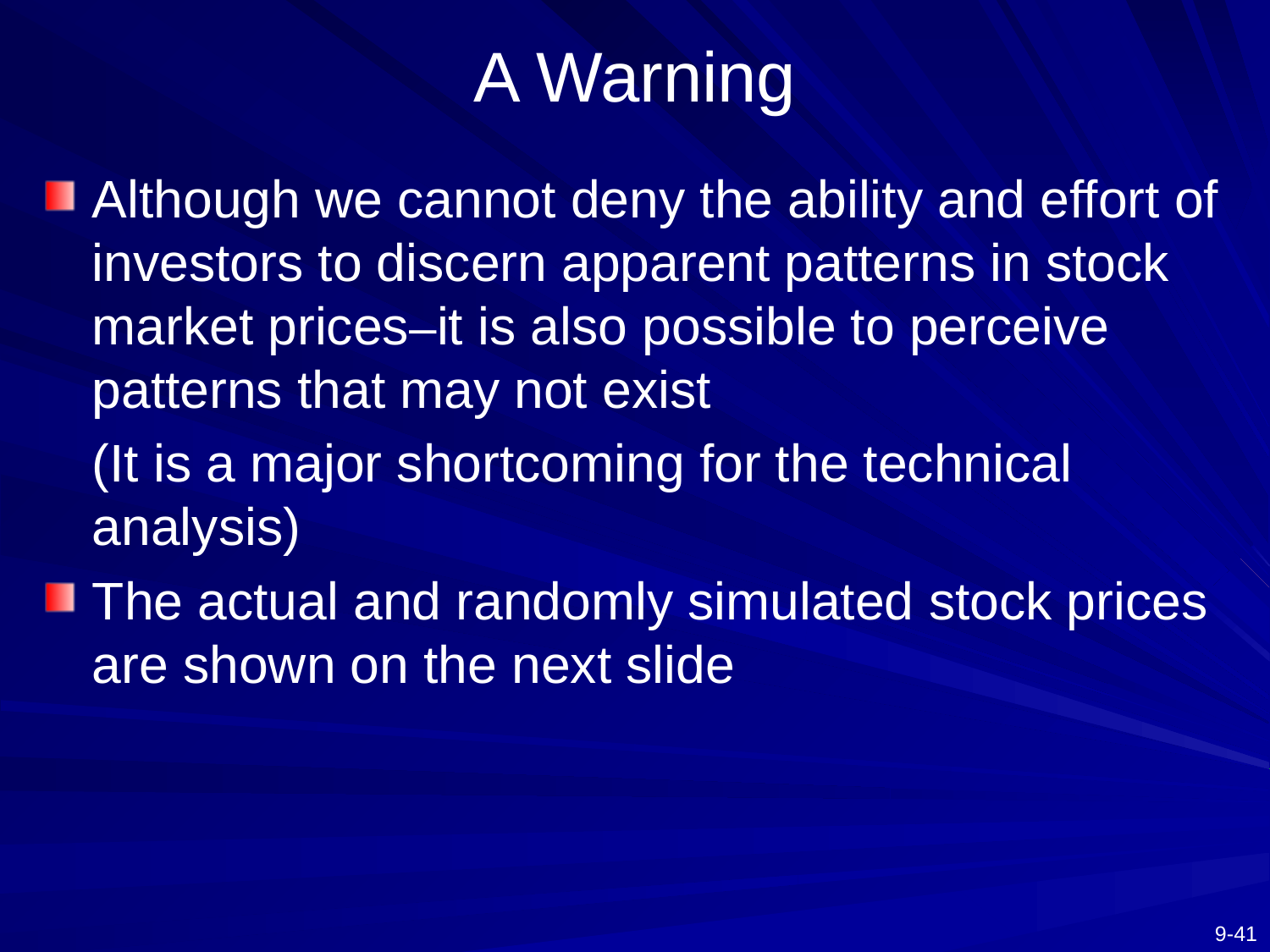

# A Warning
Although we cannot deny the ability and effort of investors to discern apparent patterns in stock market prices–it is also possible to perceive patterns that may not exist
	(It is a major shortcoming for the technical analysis)
The actual and randomly simulated stock prices are shown on the next slide